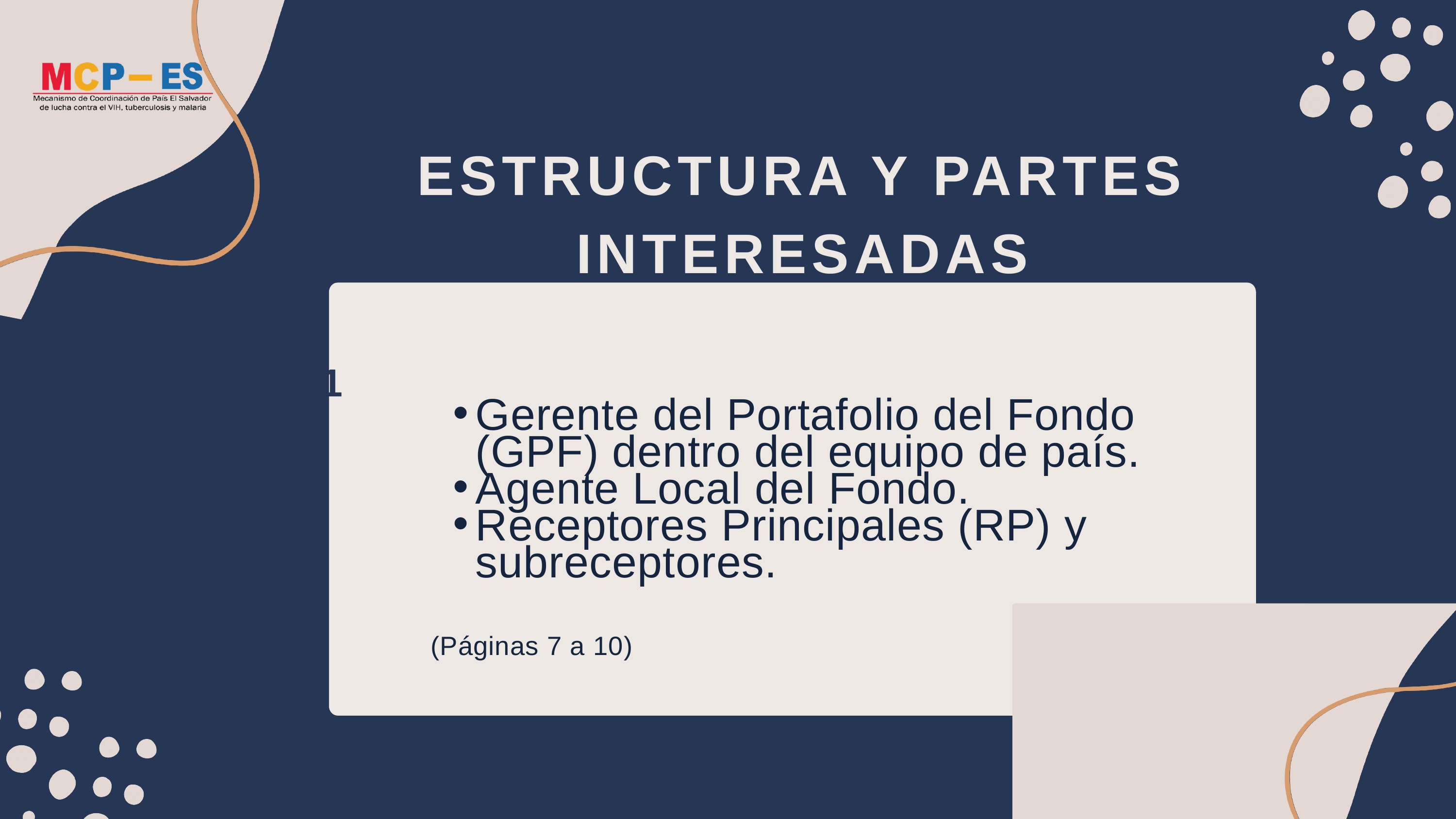

ESTRUCTURA Y PARTES INTERESADAS

Nivel 1
Gerente del Portafolio del Fondo (GPF) dentro del equipo de país.
Agente Local del Fondo.
Receptores Principales (RP) y subreceptores.

(Páginas 7 a 10)